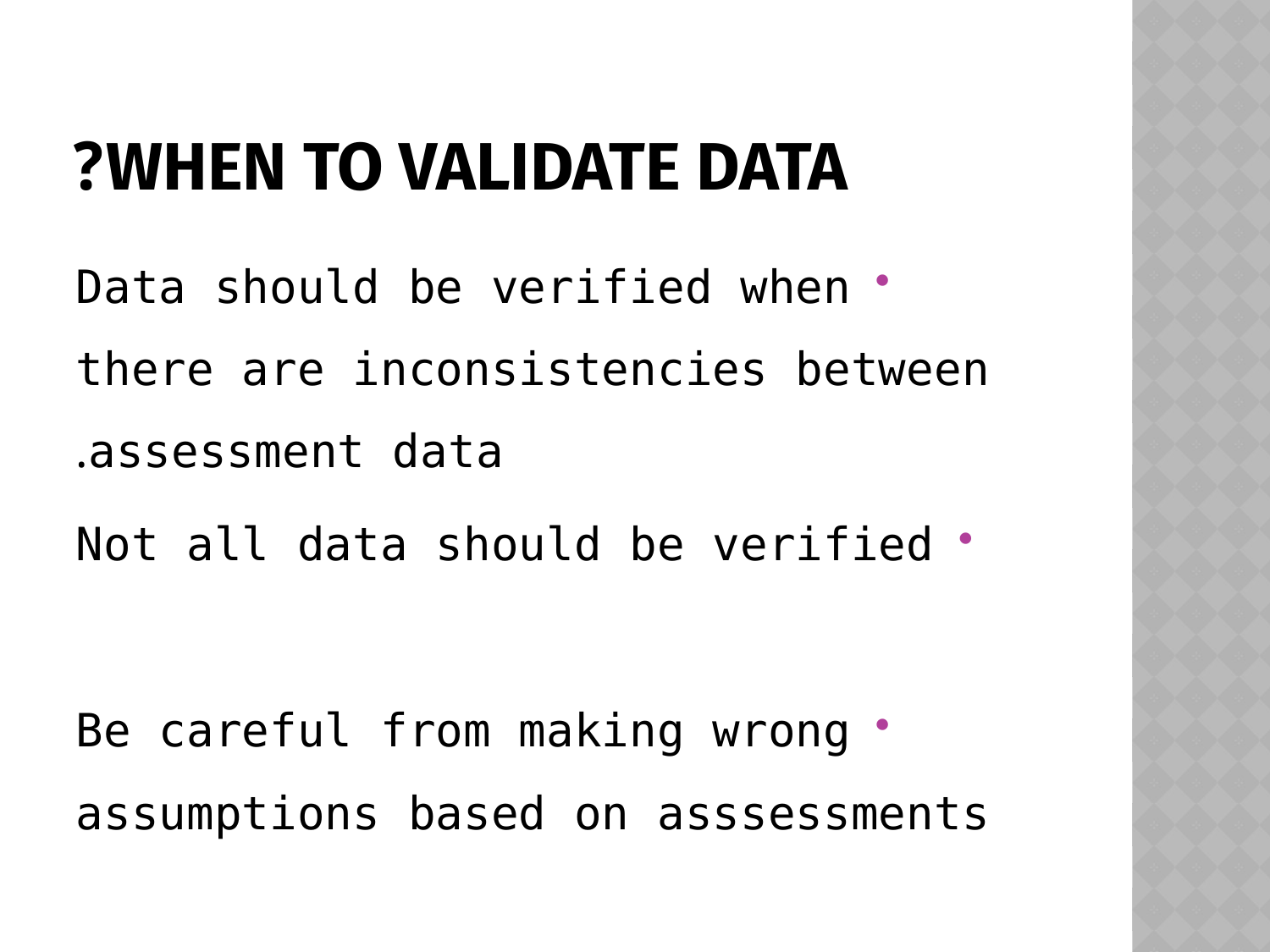

# When to validate data?
Data should be verified when there are inconsistencies between assessment data.
Not all data should be verified

Be careful from making wrong assumptions based on asssessments